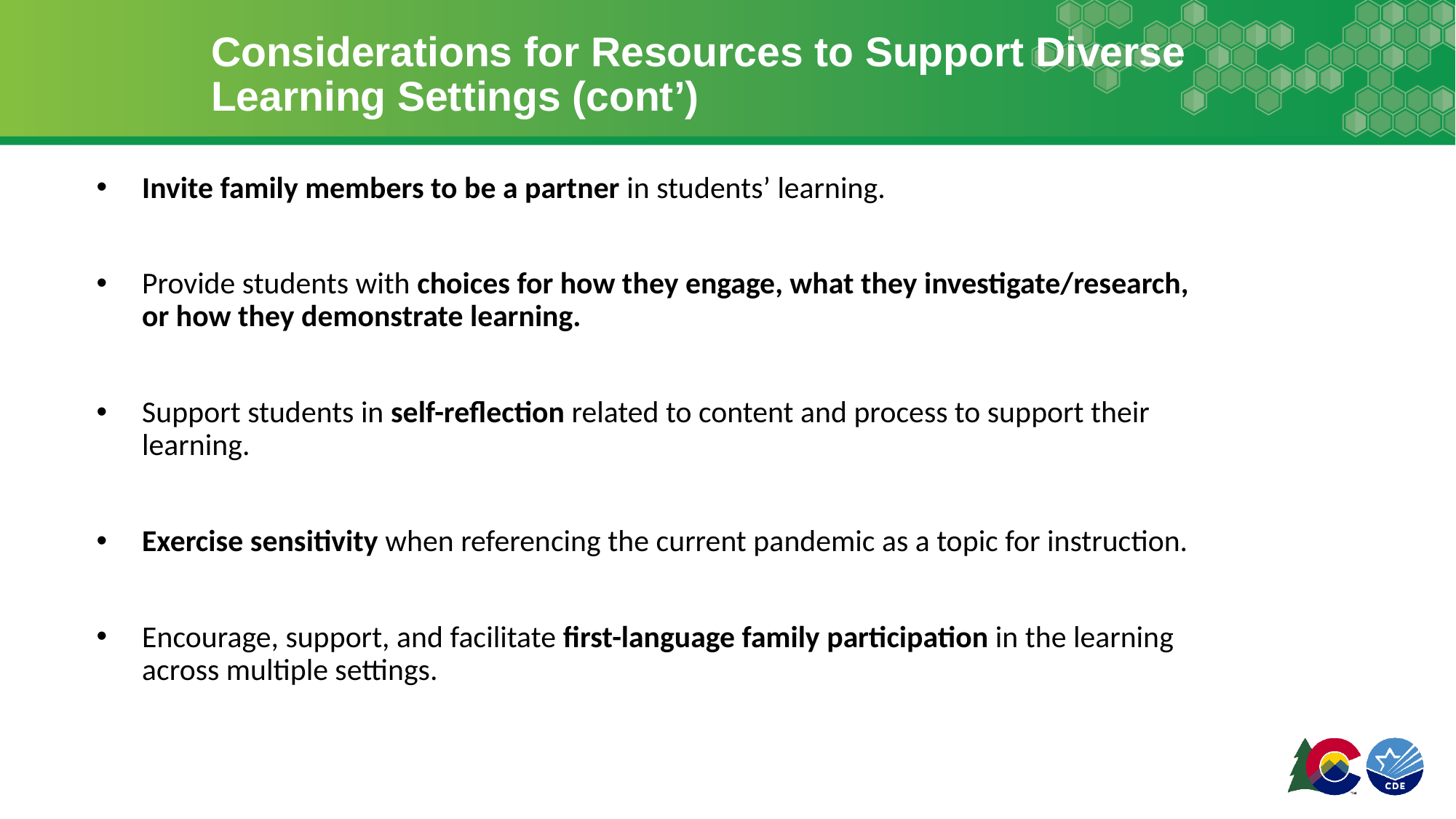

# Considerations for Resources to Support Diverse Learning Settings (cont’)
Invite family members to be a partner in students’ learning.

Provide students with choices for how they engage, what they investigate/research, or how they demonstrate learning.

Support students in self-reflection related to content and process to support their learning.

Exercise sensitivity when referencing the current pandemic as a topic for instruction.

Encourage, support, and facilitate first-language family participation in the learning across multiple settings.